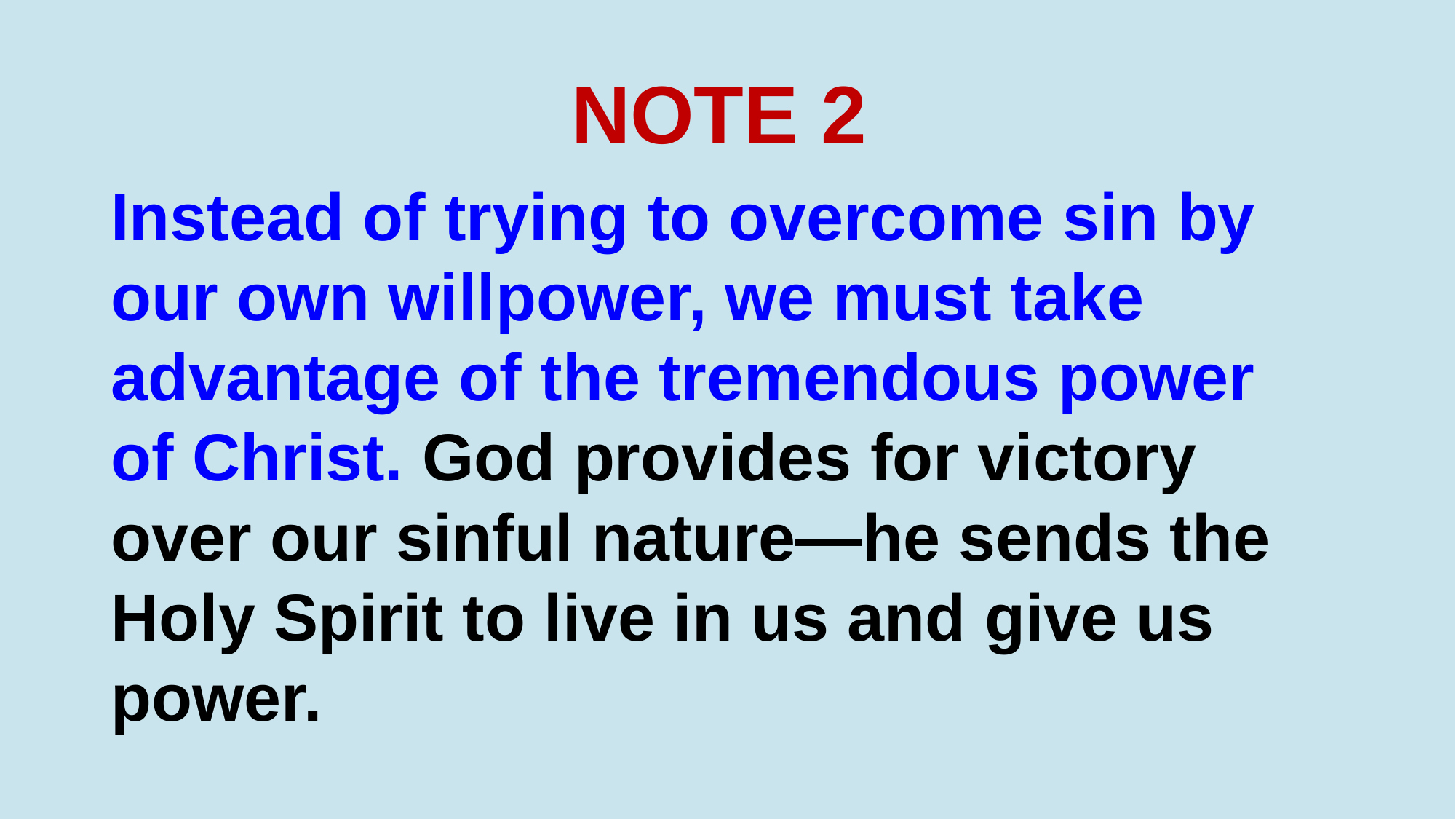

# NOTE 2
Instead of trying to overcome sin by our own willpower, we must take advantage of the tremendous power of Christ. God provides for victory over our sinful nature—he sends the Holy Spirit to live in us and give us power.